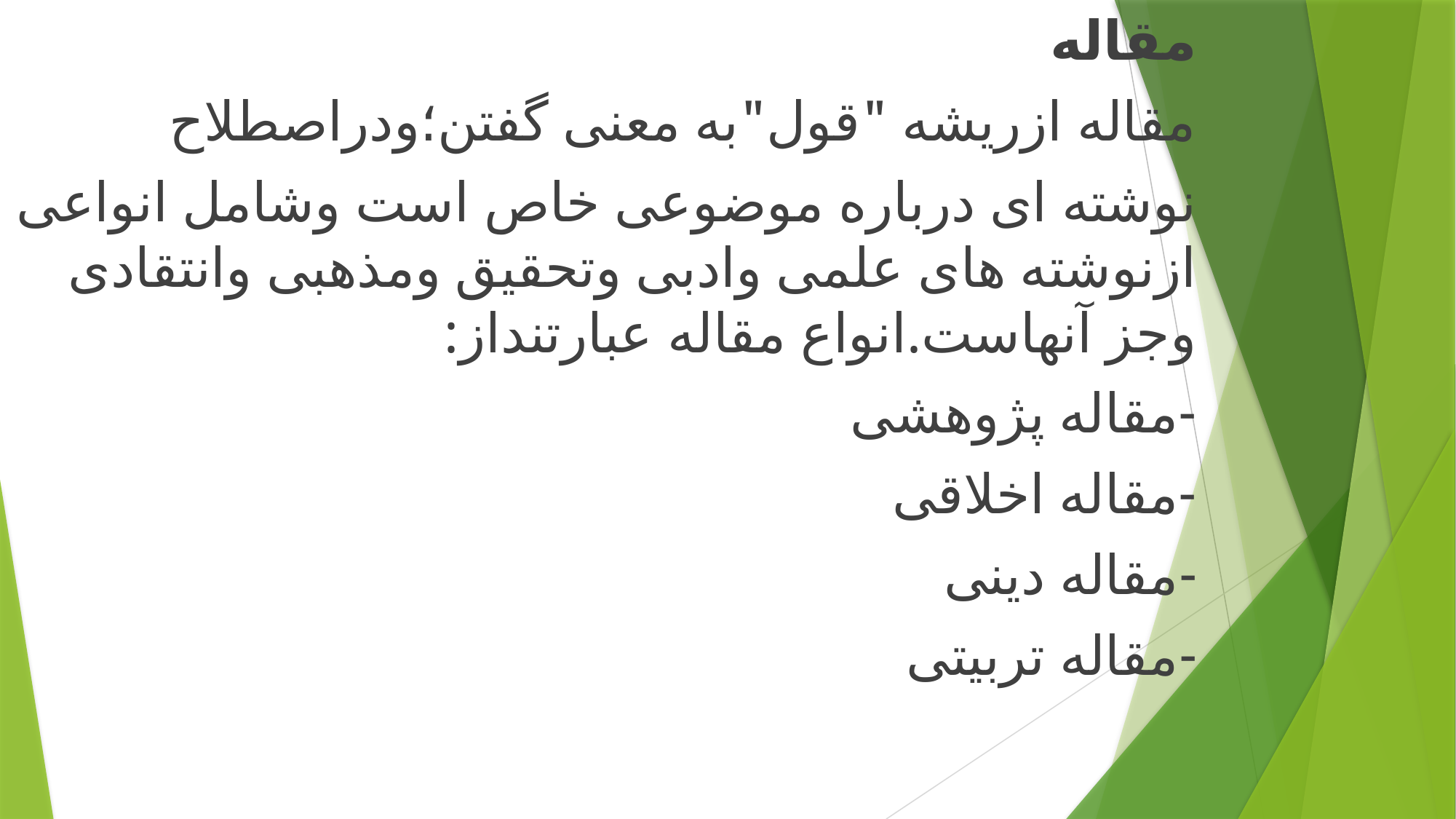

مقاله
مقاله ازریشه "قول"به معنی گفتن؛ودراصطلاح
نوشته ای درباره موضوعی خاص است وشامل انواعی ازنوشته های علمی وادبی وتحقیق ومذهبی وانتقادی وجز آنهاست.انواع مقاله عبارتنداز:
-مقاله پژوهشی
-مقاله اخلاقی
-مقاله دینی
-مقاله تربیتی
#